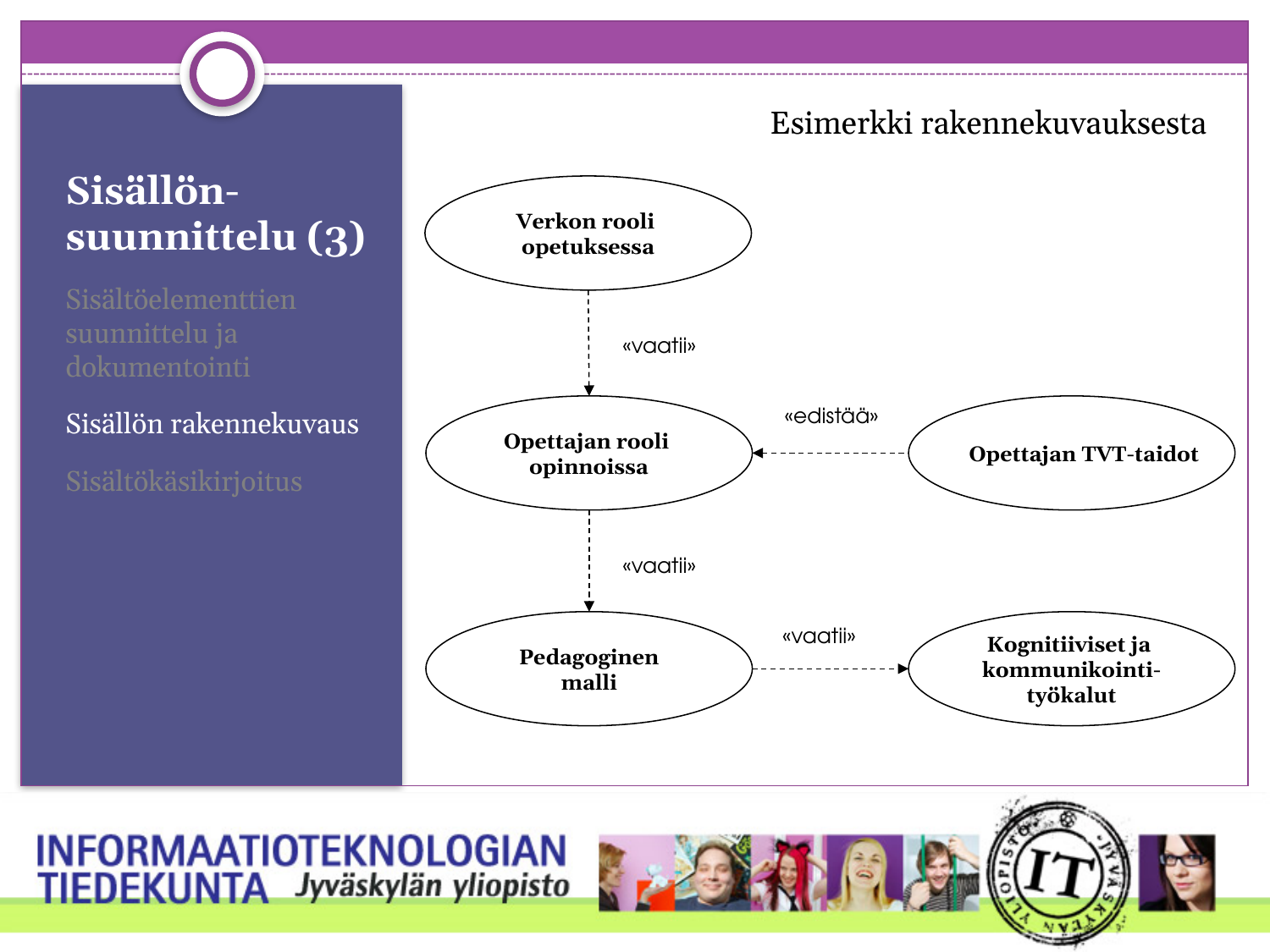

Esimerkki rakennekuvauksesta
# Sisällön-suunnittelu (3)
Verkon rooli
opetuksessa
«vaatii»
Opettajan rooli
opinnoissa
«edistää»
Opettajan TVT-taidot
«vaatii»
Pedagoginen
malli
Kognitiiviset ja
kommunikointi-
työkalut
«vaatii»
Sisältöelementtien suunnittelu ja dokumentointi
Sisällön rakennekuvaus
Sisältökäsikirjoitus